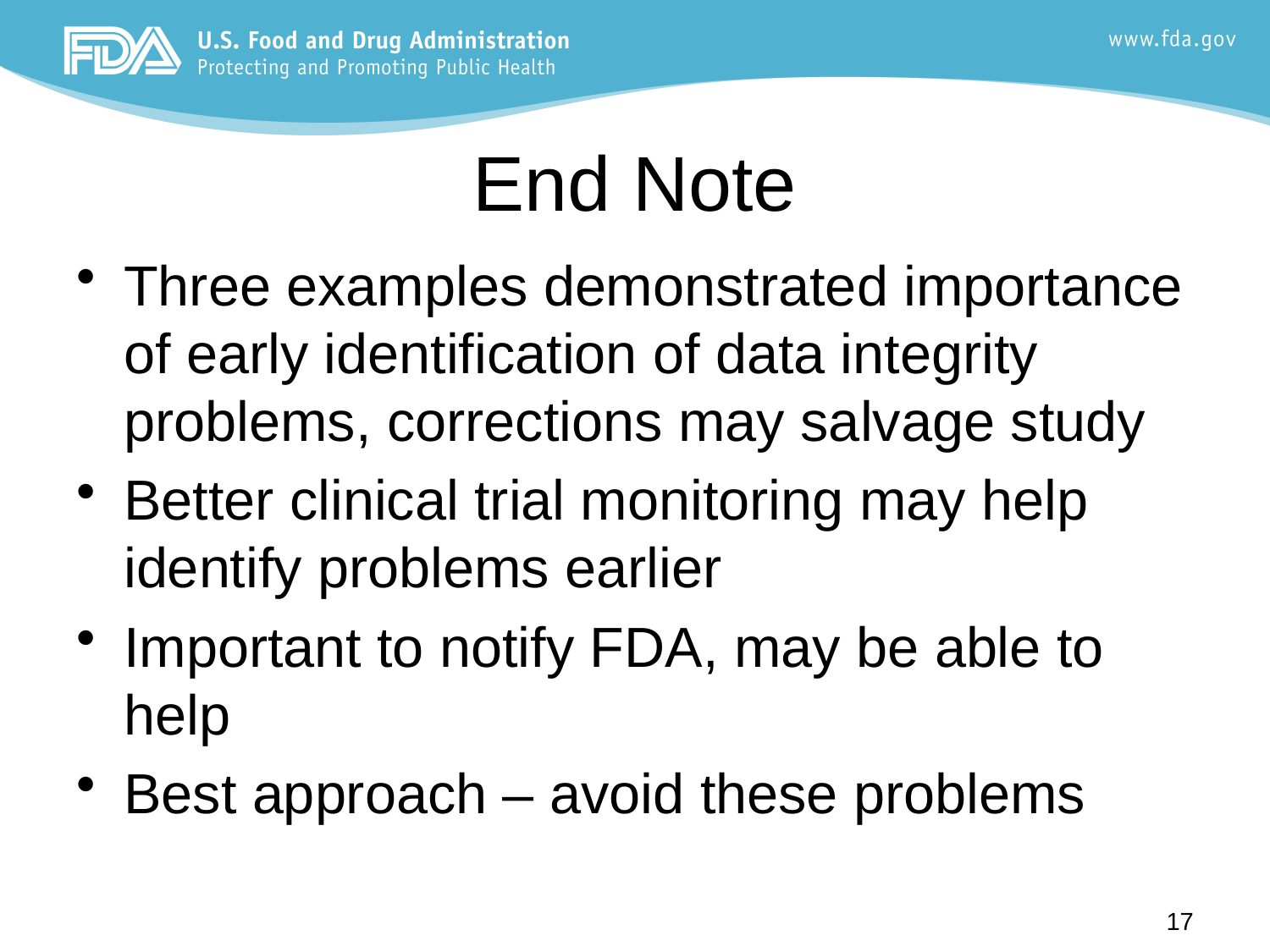

# End Note
Three examples demonstrated importance of early identification of data integrity problems, corrections may salvage study
Better clinical trial monitoring may help identify problems earlier
Important to notify FDA, may be able to help
Best approach – avoid these problems
17